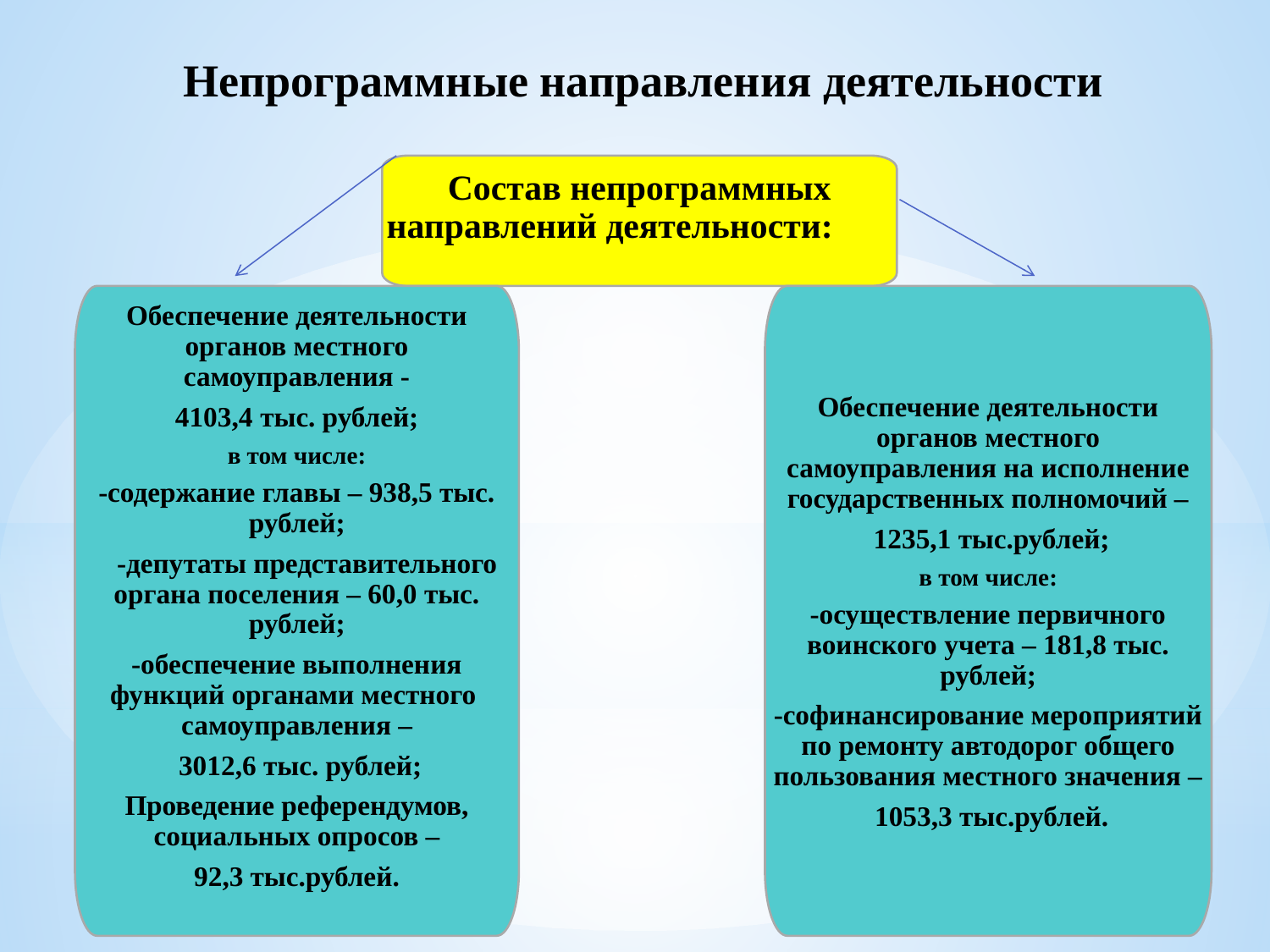

Непрограммные направления деятельности
Состав непрограммных направлений деятельности:

Обеспечение деятельности органов местного самоуправления -
4103,4 тыс. рублей;
в том числе:
-содержание главы – 938,5 тыс. рублей;
   -депутаты представительного органа поселения – 60,0 тыс. рублей;
-обеспечение выполнения функций органами местного  самоуправления –
 3012,6 тыс. рублей;
Проведение референдумов, социальных опросов –
92,3 тыс.рублей.

Обеспечение деятельности органов местного самоуправления на исполнение государственных полномочий –
 1235,1 тыс.рублей;
в том числе:
-осуществление первичного воинского учета – 181,8 тыс. рублей;
-софинансирование мероприятий по ремонту автодорог общего пользования местного значения –
 1053,3 тыс.рублей.